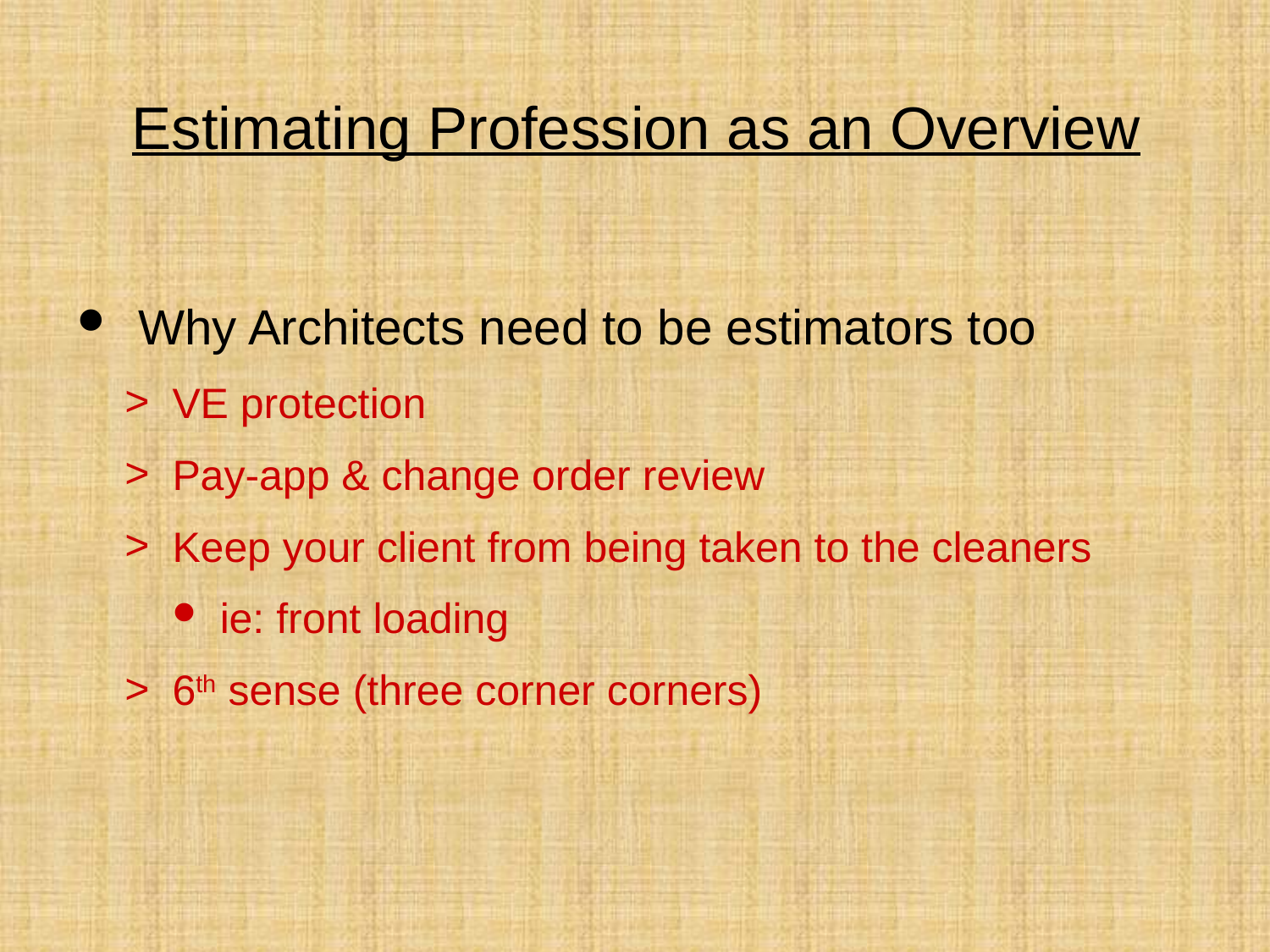

# Estimating Profession as an Overview

 Why Architects need to be estimators too
VE protection
Pay-app & change order review
Keep your client from being taken to the cleaners
ie: front loading
6th sense (three corner corners)